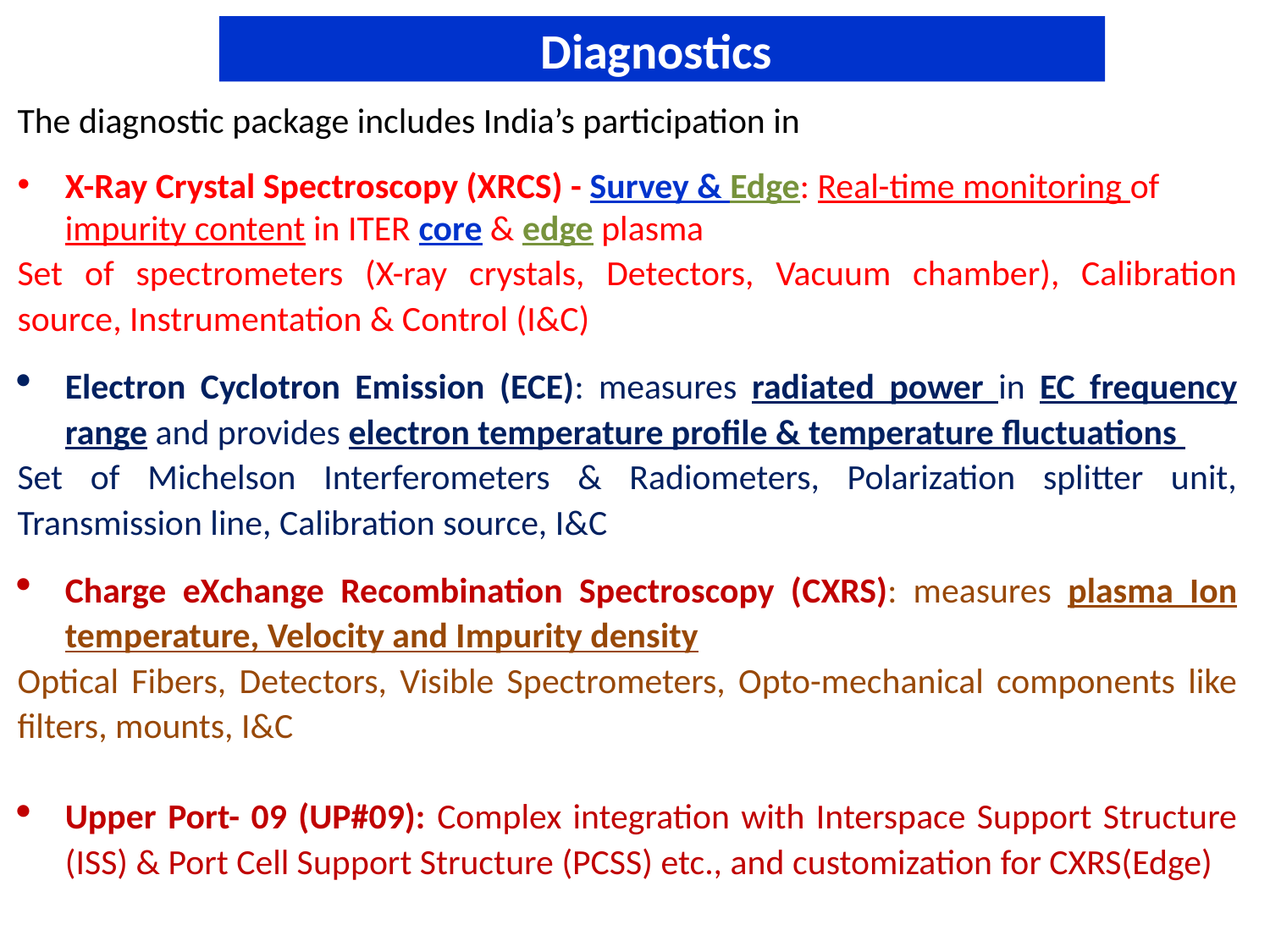

# Diagnostics
The diagnostic package includes India’s participation in

X-Ray Crystal Spectroscopy (XRCS) - Survey & Edge: Real-time monitoring of impurity content in ITER core & edge plasma
Set of spectrometers (X-ray crystals, Detectors, Vacuum chamber), Calibration source, Instrumentation & Control (I&C)

Electron Cyclotron Emission (ECE): measures radiated power in EC frequency range and provides electron temperature profile & temperature fluctuations
Set of Michelson Interferometers & Radiometers, Polarization splitter unit, Transmission line, Calibration source, I&C

Charge eXchange Recombination Spectroscopy (CXRS): measures plasma Ion temperature, Velocity and Impurity density
Optical Fibers, Detectors, Visible Spectrometers, Opto-mechanical components like filters, mounts, I&C

Upper Port- 09 (UP#09): Complex integration with Interspace Support Structure (ISS) & Port Cell Support Structure (PCSS) etc., and customization for CXRS(Edge)